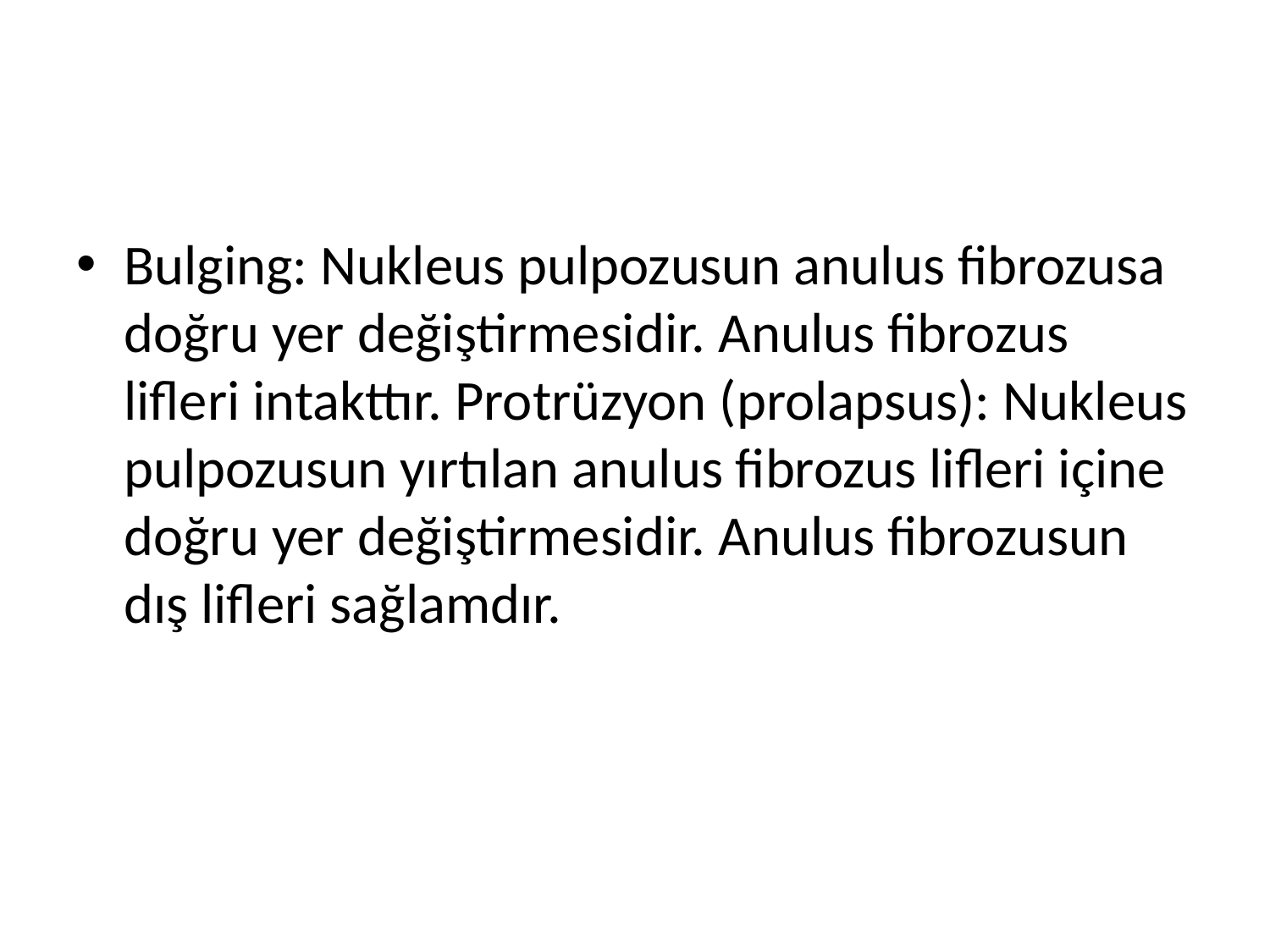

#
Bulging: Nukleus pulpozusun anulus fibrozusa doğru yer değiştirmesidir. Anulus fibrozus lifleri intakttır. Protrüzyon (prolapsus): Nukleus pulpozusun yırtılan anulus fibrozus lifleri içine doğru yer değiştirmesidir. Anulus fibrozusun dış lifleri sağlamdır.